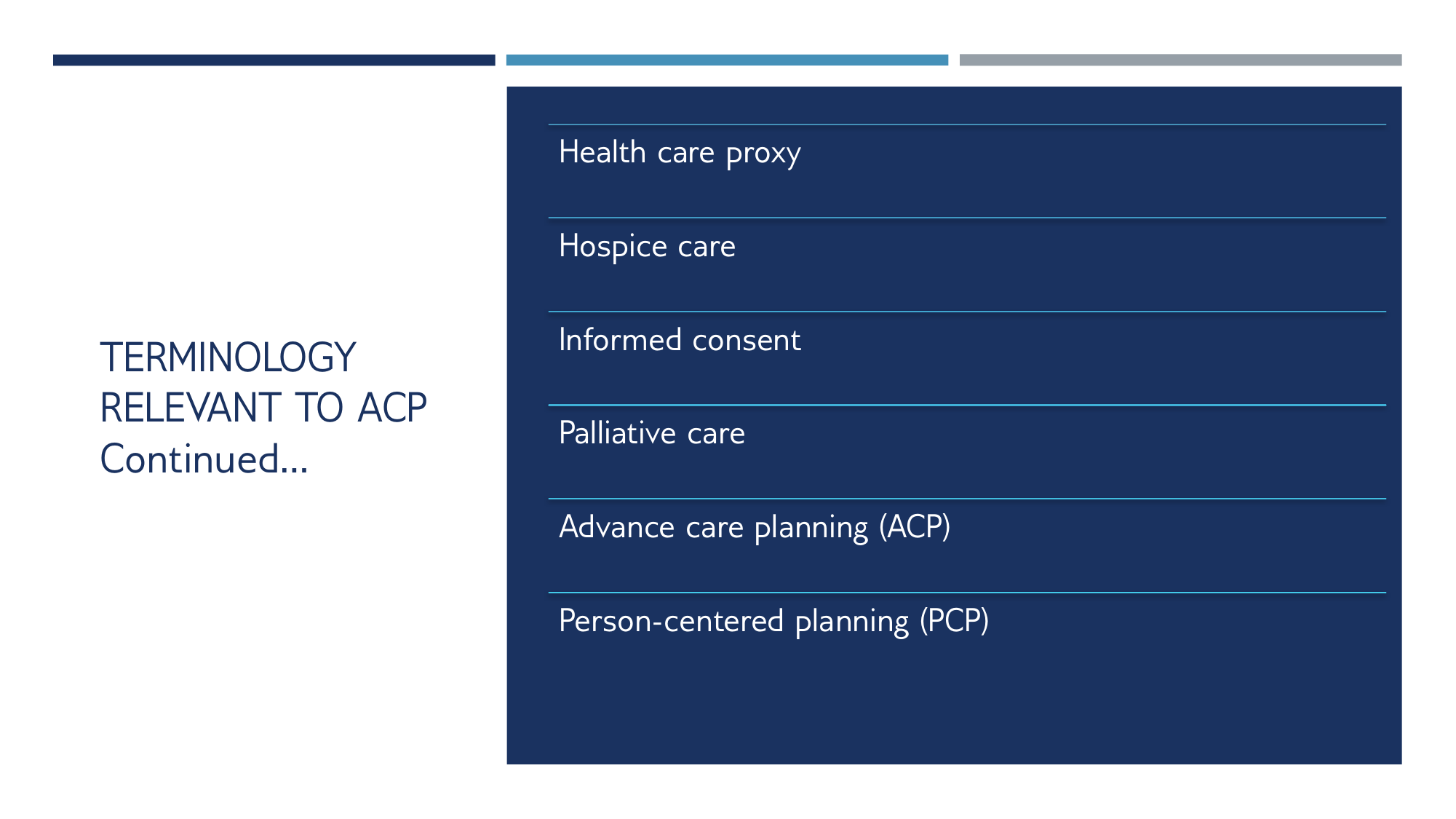

# TERMINOLOGY RELEVANT TO ACP Continued…

Health care proxy

Hospice care

Informed consent

Palliative care

Advance care planning (ACP)

Person-centered planning (PCP)